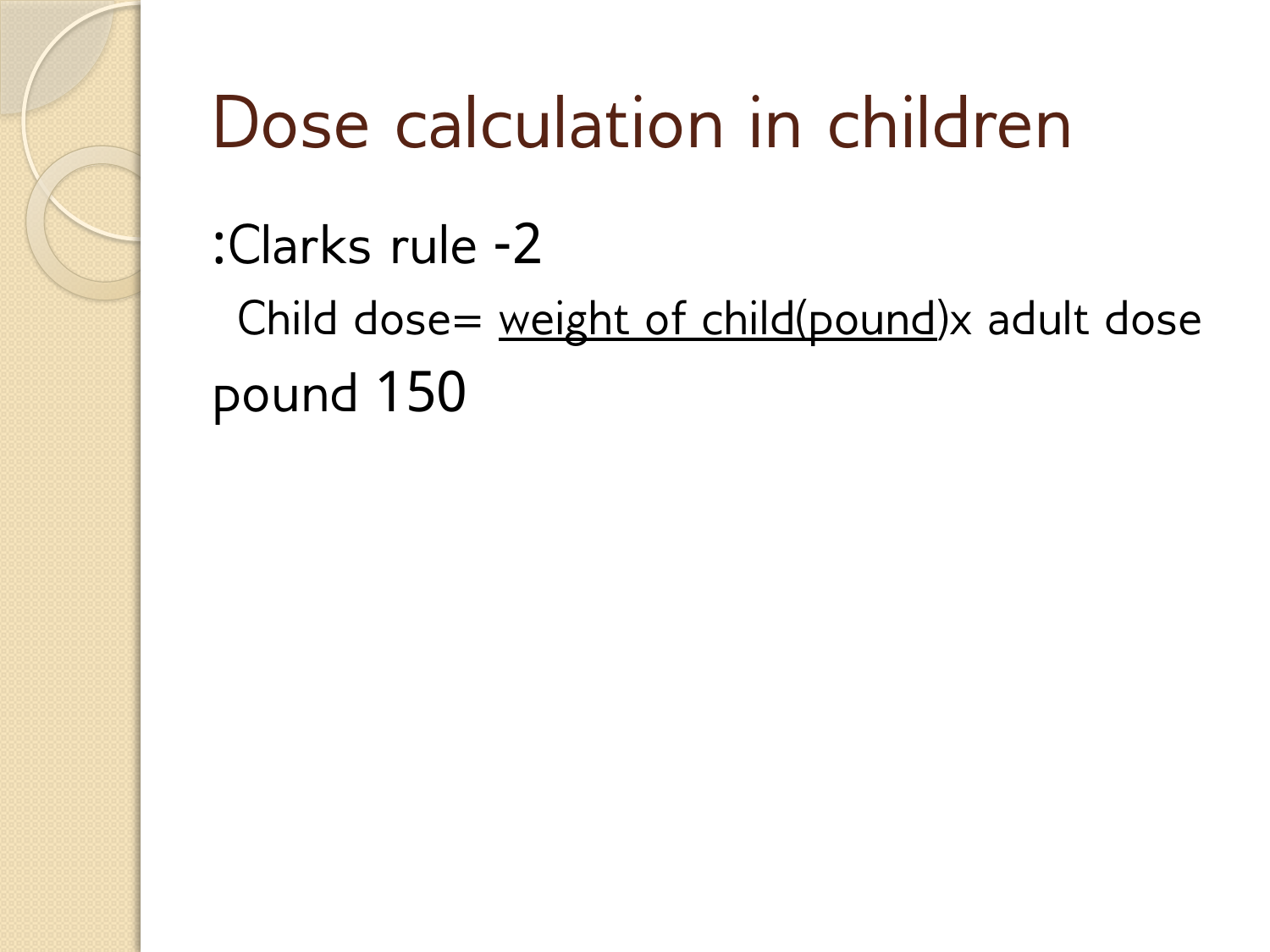

# Dose calculation in children
2- Clarks rule:
Child dose= weight of child(pound)x adult dose
                        150 pound